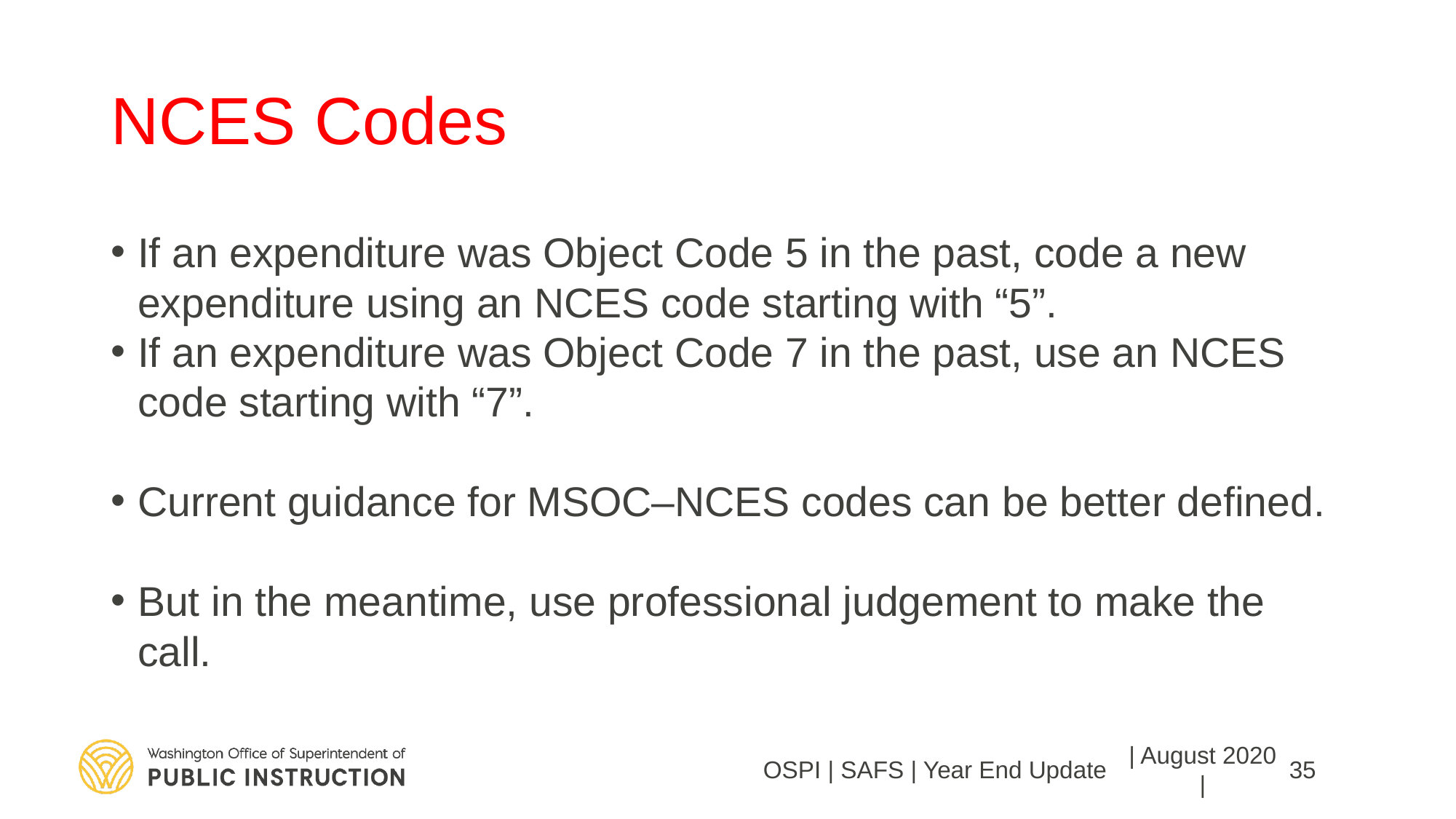

# NCES Codes
If an expenditure was Object Code 5 in the past, code a new expenditure using an NCES code starting with “5”.
If an expenditure was Object Code 7 in the past, use an NCES code starting with “7”.

Current guidance for MSOC–NCES codes can be better defined.

But in the meantime, use professional judgement to make the call.

OSPI | SAFS | Year End Update
| August 2020 |
35